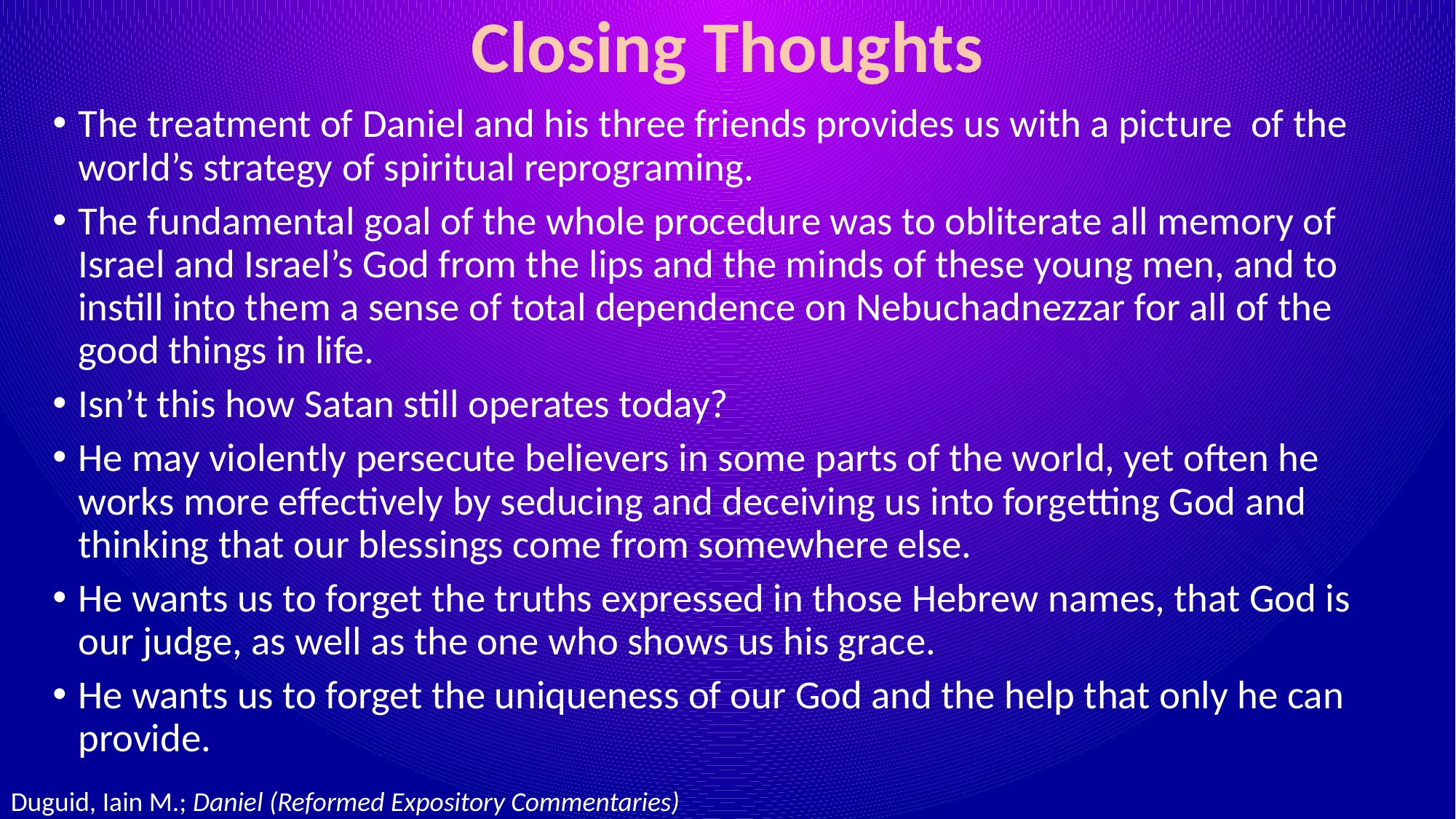

# Closing Thoughts
The treatment of Daniel and his three friends provides us with a picture  of the world’s strategy of spiritual reprograming.
The fundamental goal of the whole procedure was to obliterate all memory of Israel and Israel’s God from the lips and the minds of these young men, and to instill into them a sense of total dependence on Nebuchadnezzar for all of the good things in life.
Isn’t this how Satan still operates today?
He may violently persecute believers in some parts of the world, yet often he works more effectively by seducing and deceiving us into forgetting God and thinking that our blessings come from somewhere else.
He wants us to forget the truths expressed in those Hebrew names, that God is our judge, as well as the one who shows us his grace.
He wants us to forget the uniqueness of our God and the help that only he can provide.
Duguid, Iain M.; Daniel (Reformed Expository Commentaries)